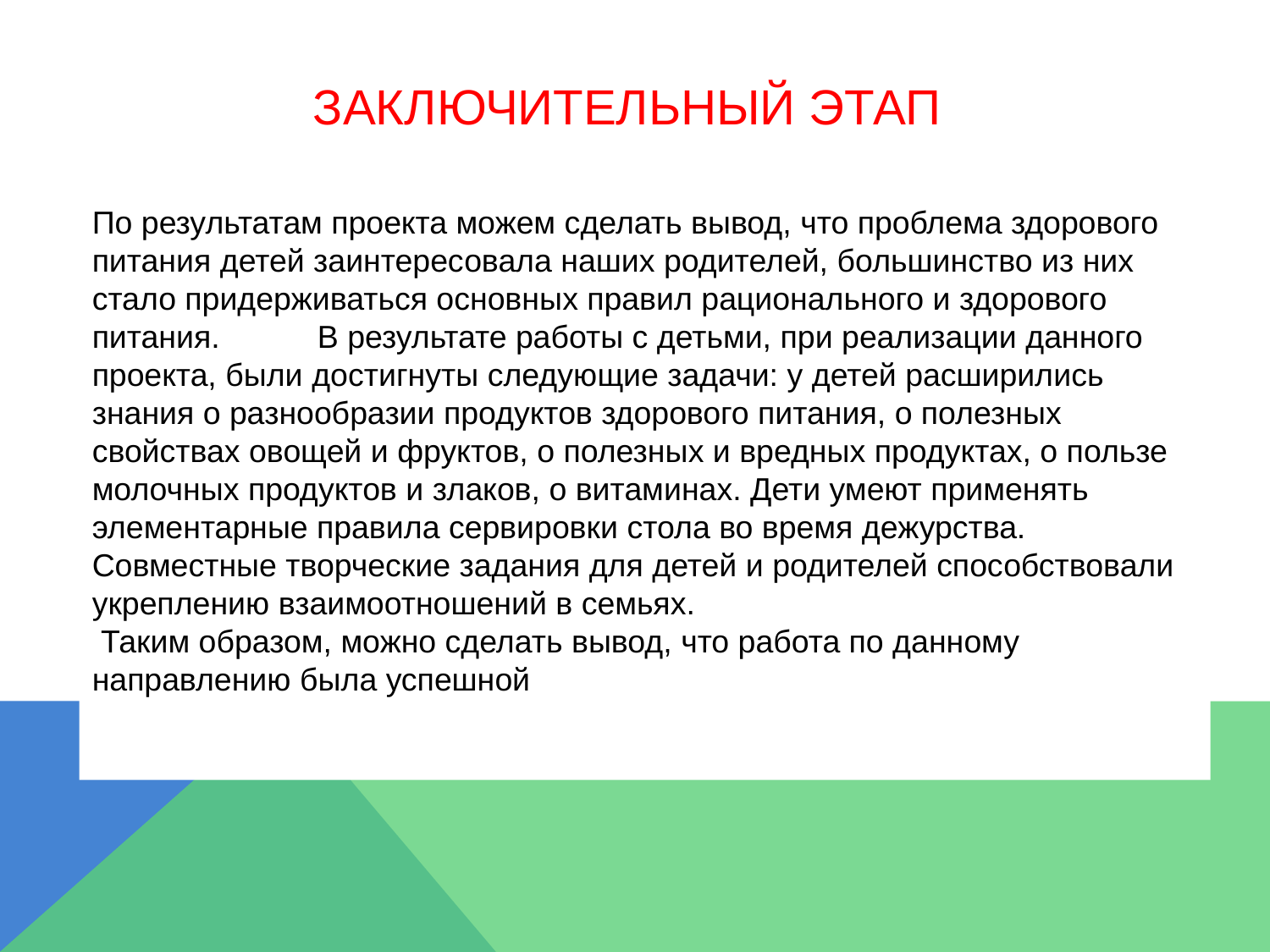

# Заключительный этап
По результатам проекта можем сделать вывод, что проблема здорового питания детей заинтересовала наших родителей, большинство из них стало придерживаться основных правил рационального и здорового питания.           В результате работы с детьми, при реализации данного проекта, были достигнуты следующие задачи: у детей расширились знания о разнообразии продуктов здорового питания, о полезных свойствах овощей и фруктов, о полезных и вредных продуктах, о пользе молочных продуктов и злаков, о витаминах. Дети умеют применять элементарные правила сервировки стола во время дежурства. Совместные творческие задания для детей и родителей способствовали укреплению взаимоотношений в семьях.
 Таким образом, можно сделать вывод, что работа по данному направлению была успешной